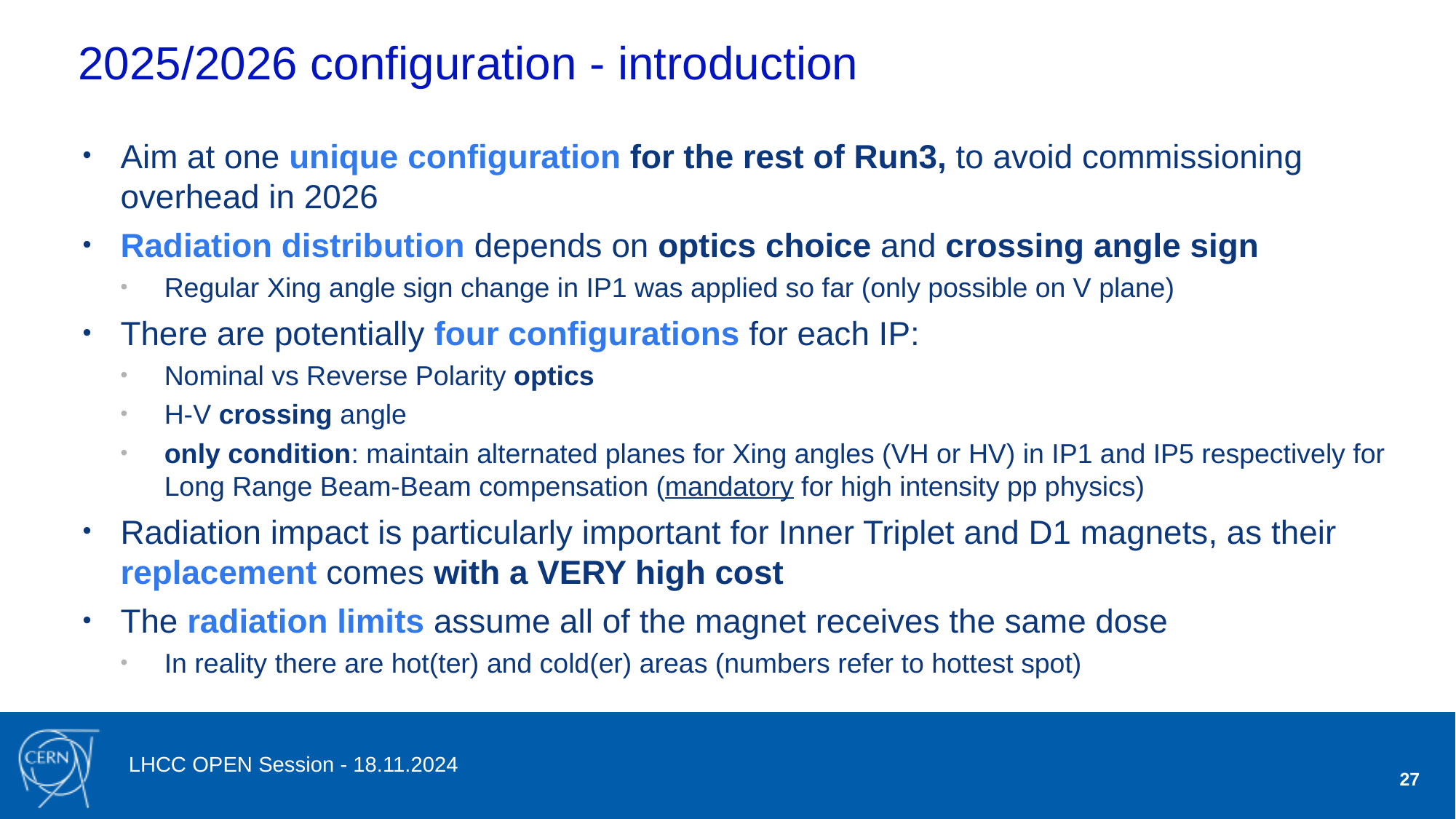

27
# 2025/2026 configuration - introduction
Aim at one unique configuration for the rest of Run3, to avoid commissioning overhead in 2026
Radiation distribution depends on optics choice and crossing angle sign
Regular Xing angle sign change in IP1 was applied so far (only possible on V plane)
There are potentially four configurations for each IP:
Nominal vs Reverse Polarity optics
H-V crossing angle
only condition: maintain alternated planes for Xing angles (VH or HV) in IP1 and IP5 respectively for Long Range Beam-Beam compensation (mandatory for high intensity pp physics)
Radiation impact is particularly important for Inner Triplet and D1 magnets, as their replacement comes with a VERY high cost
The radiation limits assume all of the magnet receives the same dose
In reality there are hot(ter) and cold(er) areas (numbers refer to hottest spot)